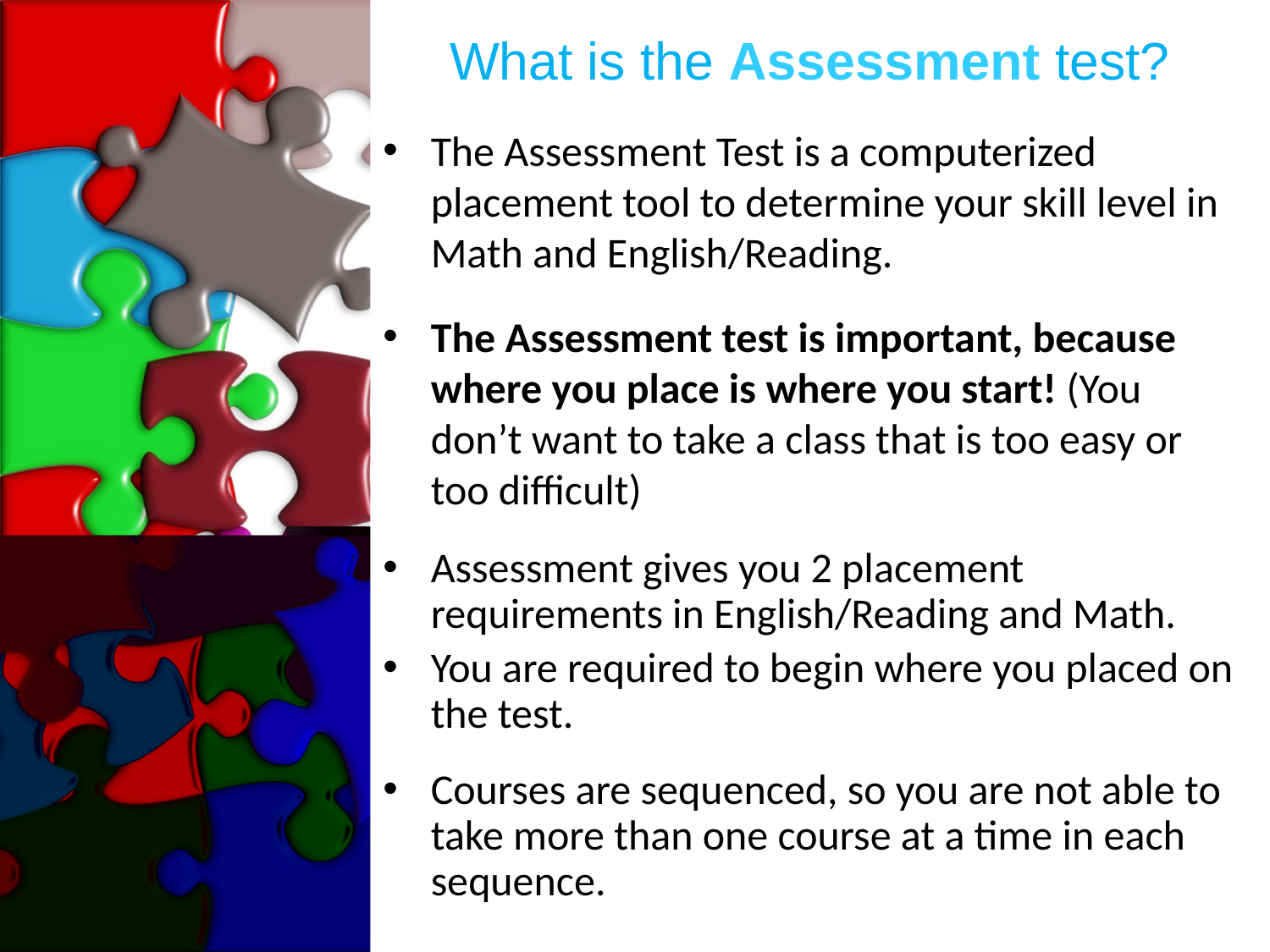

# What is the Assessment test?
The Assessment Test is a computerized placement tool to determine your skill level in Math and English/Reading.

The Assessment test is important, because where you place is where you start! (You don’t want to take a class that is too easy or too difficult)

Assessment gives you 2 placement requirements in English/Reading and Math.
You are required to begin where you placed on the test.

Courses are sequenced, so you are not able to take more than one course at a time in each sequence.